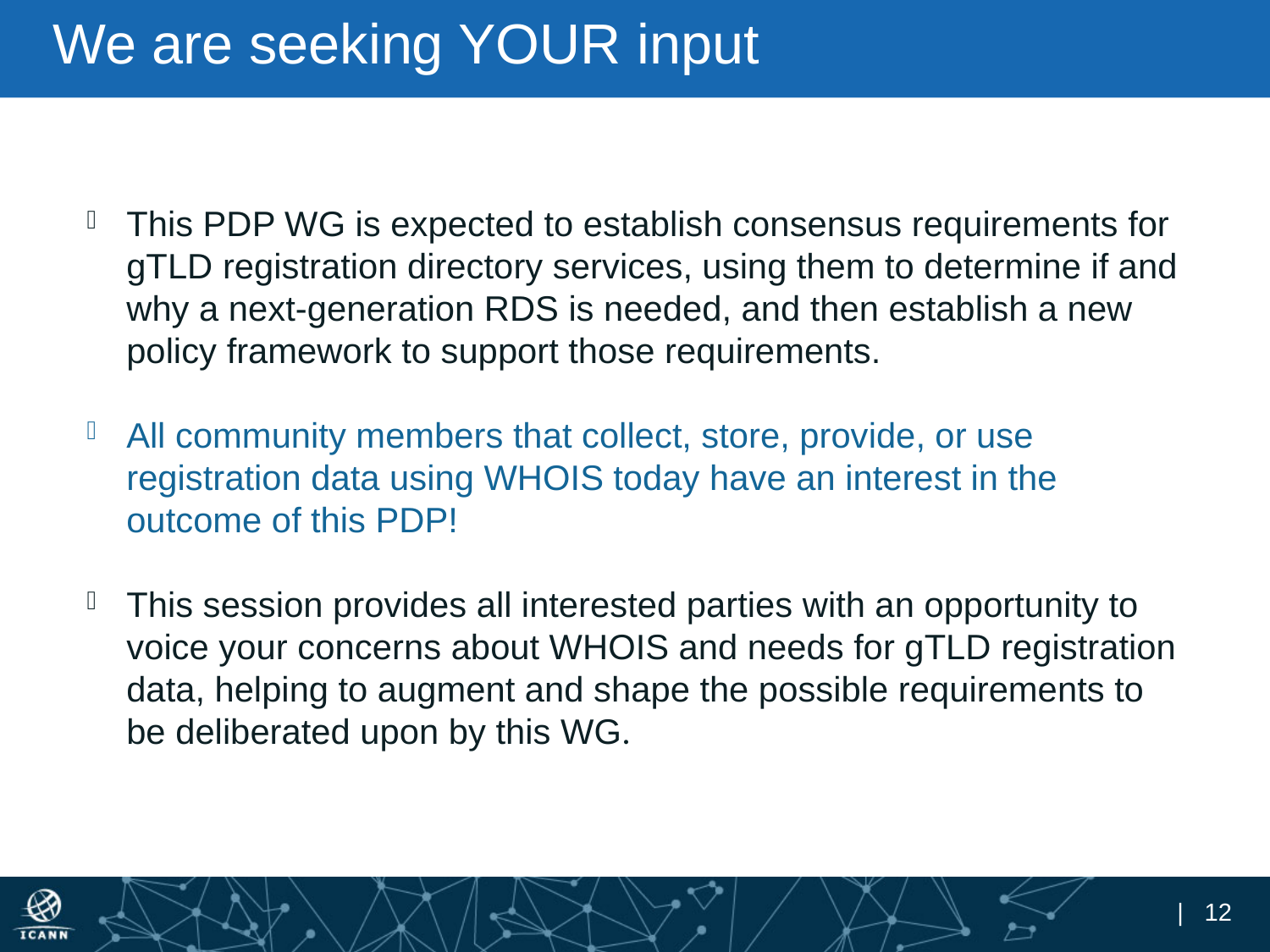

# We are seeking YOUR input
This PDP WG is expected to establish consensus requirements for gTLD registration directory services, using them to determine if and why a next-generation RDS is needed, and then establish a new policy framework to support those requirements.

All community members that collect, store, provide, or use registration data using WHOIS today have an interest in the outcome of this PDP!

This session provides all interested parties with an opportunity to voice your concerns about WHOIS and needs for gTLD registration data, helping to augment and shape the possible requirements to be deliberated upon by this WG.